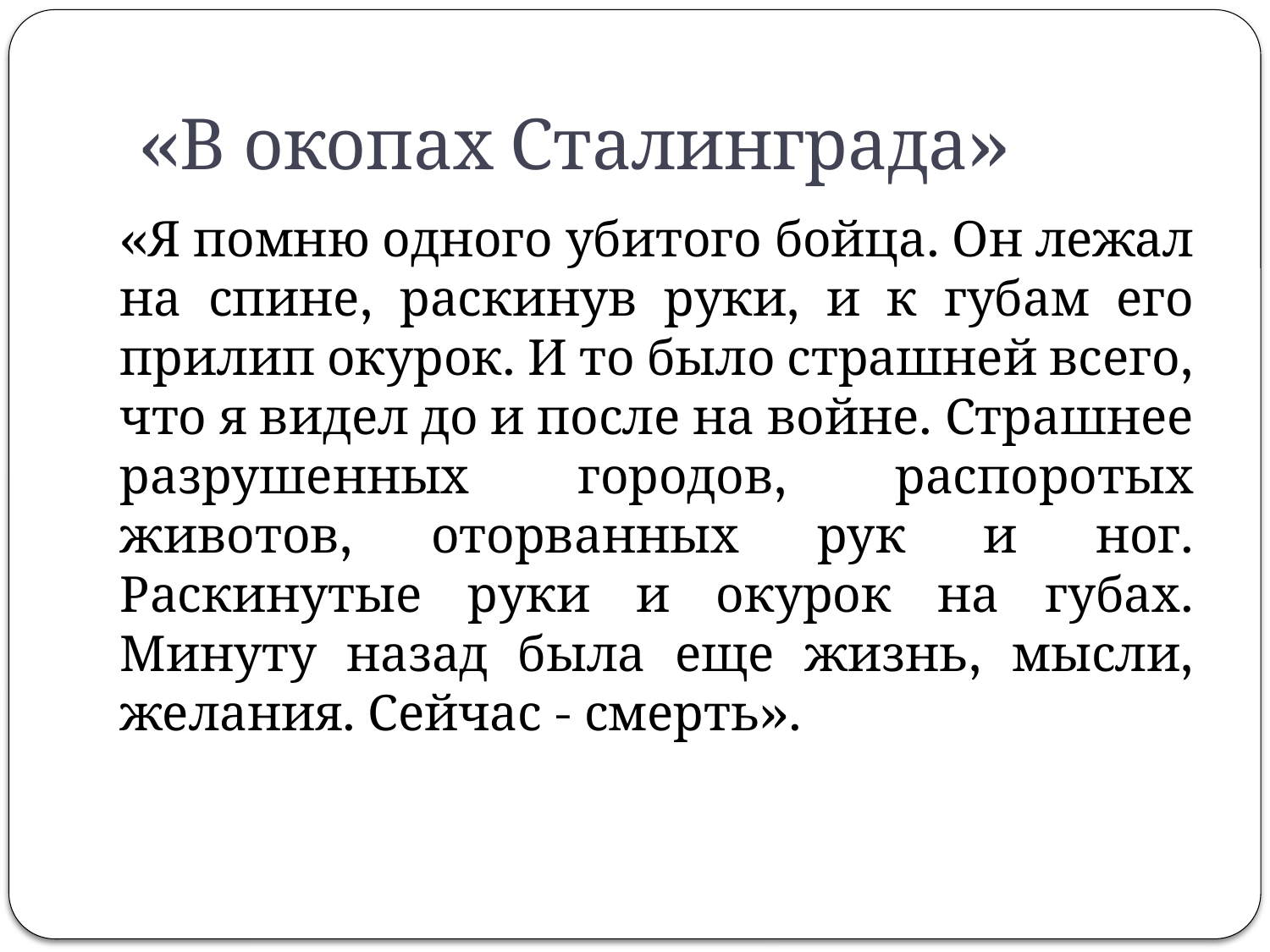

# «В окопах Сталинграда»
	«Я помню одного убитого бойца. Он лежал на спине, раскинув руки, и к губам его прилип окурок. И то было страшней всего, что я видел до и после на войне. Страшнее разрушенных городов, распоротых животов, оторванных рук и ног. Раскинутые руки и окурок на губах. Минуту назад была еще жизнь, мысли, желания. Сейчас - смерть».